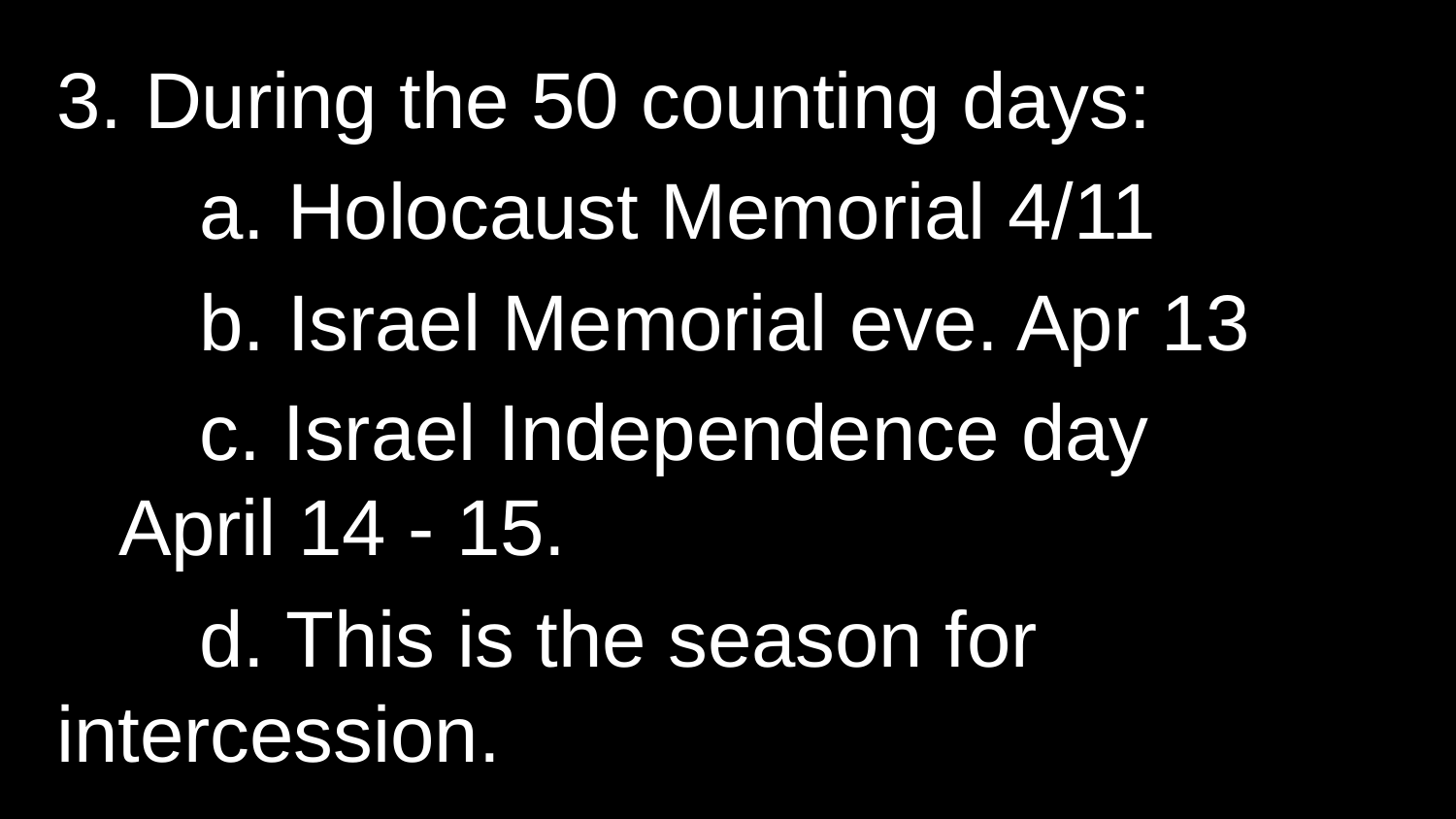

3. During the 50 counting days:
	a. Holocaust Memorial 4/11
	b. Israel Memorial eve. Apr 13
	c. Israel Independence day 	   	     April 14 - 15.
	d. This is the season for 			      intercession.